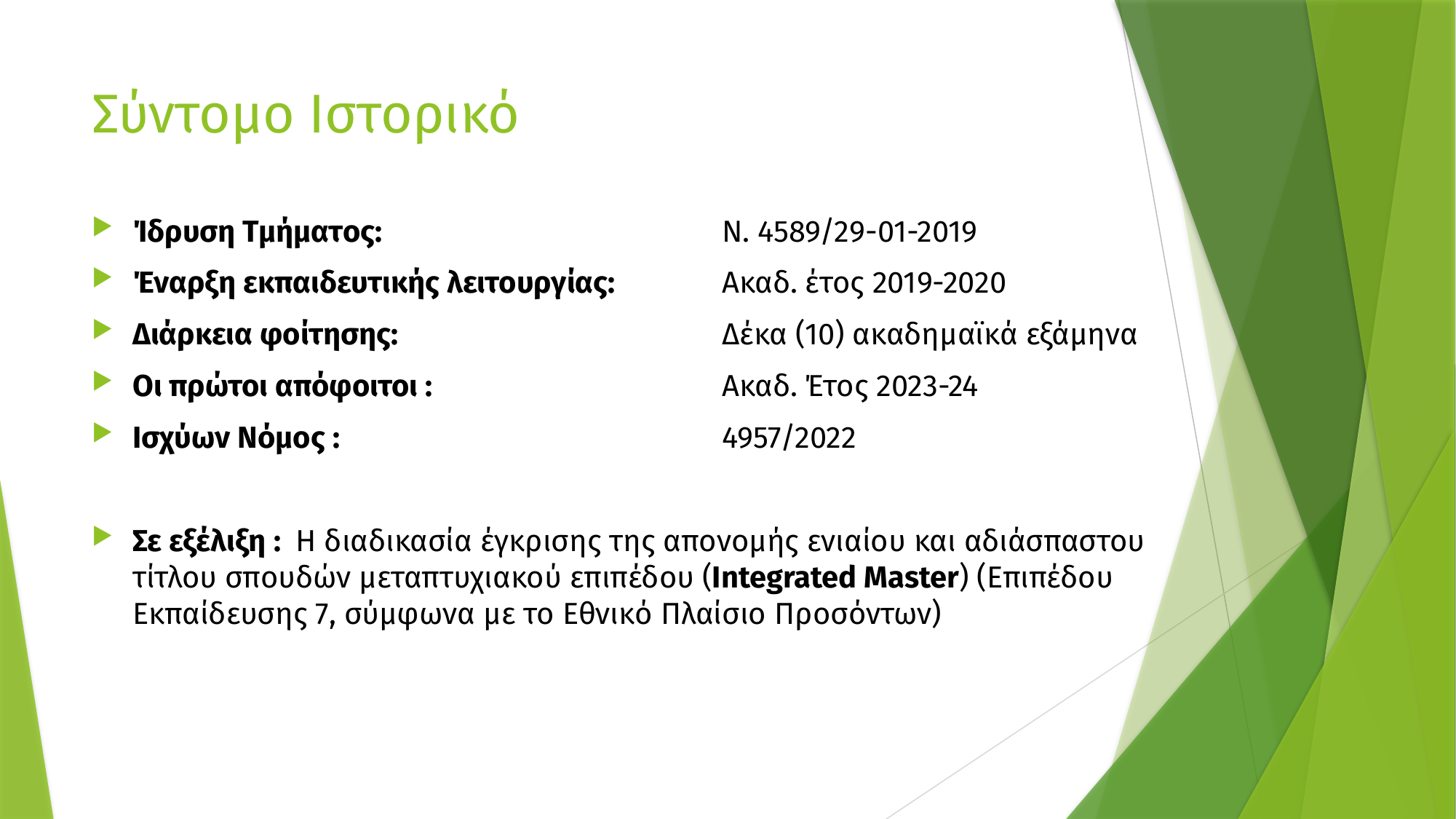

# Σύντομο Ιστορικό
Ίδρυση Τμήματος:  	Ν. 4589/29-01-2019
Έναρξη εκπαιδευτικής λειτουργίας: 	Ακαδ. έτος 2019-2020
Διάρκεια φοίτησης: 	Δέκα (10) ακαδημαϊκά εξάμηνα
Οι πρώτοι απόφοιτοι :  	Ακαδ. Έτος 2023-24
Ισχύων Νόμος :	4957/2022

Σε εξέλιξη :  Η διαδικασία έγκρισης της απονομής ενιαίου και αδιάσπαστου τίτλου σπουδών μεταπτυχιακού επιπέδου (Integrated Master) (Επιπέδου Εκπαίδευσης 7, σύμφωνα με το Εθνικό Πλαίσιο Προσόντων)